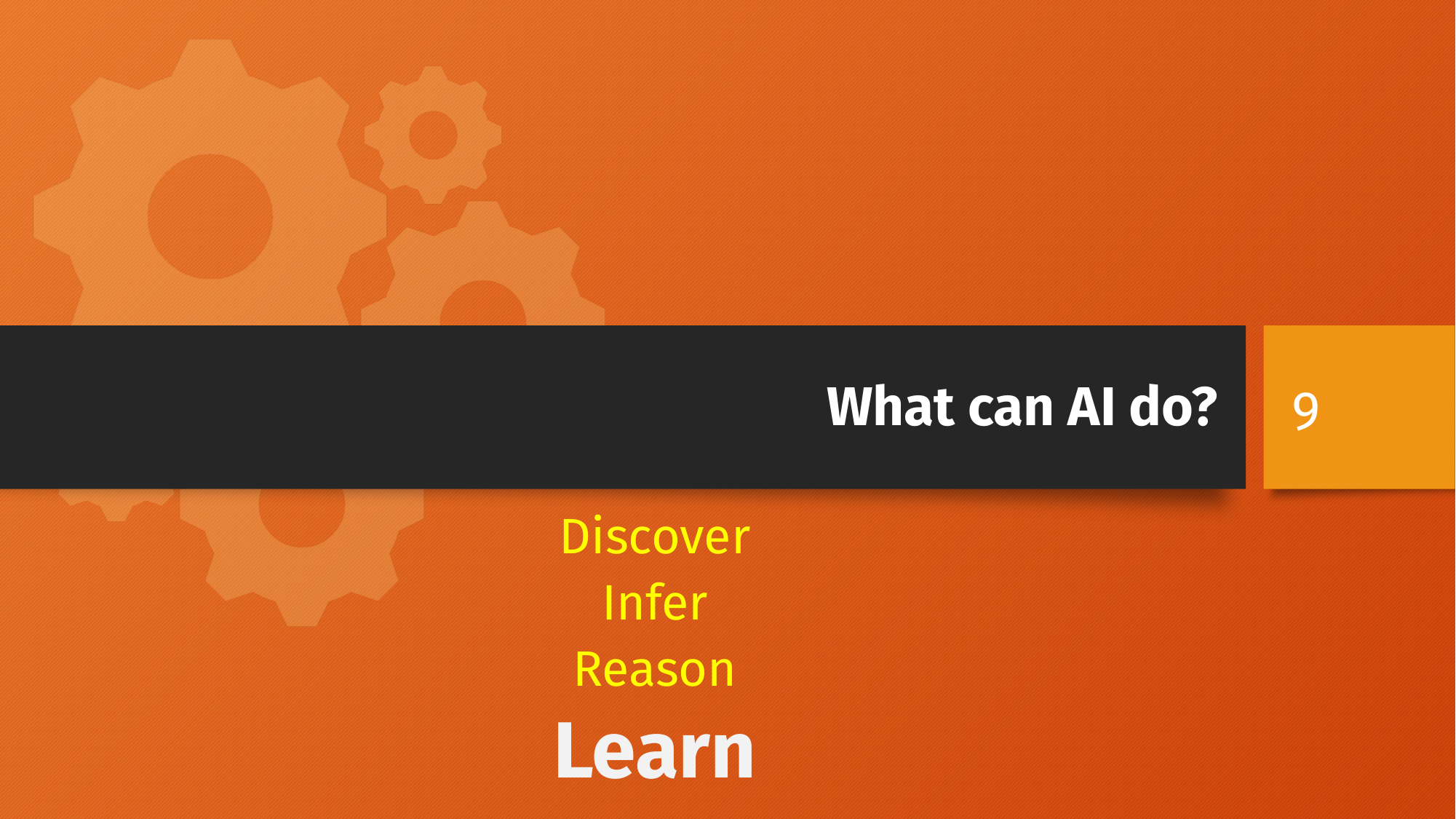

# What can AI do?
9
Discover
Infer
Reason
Learn